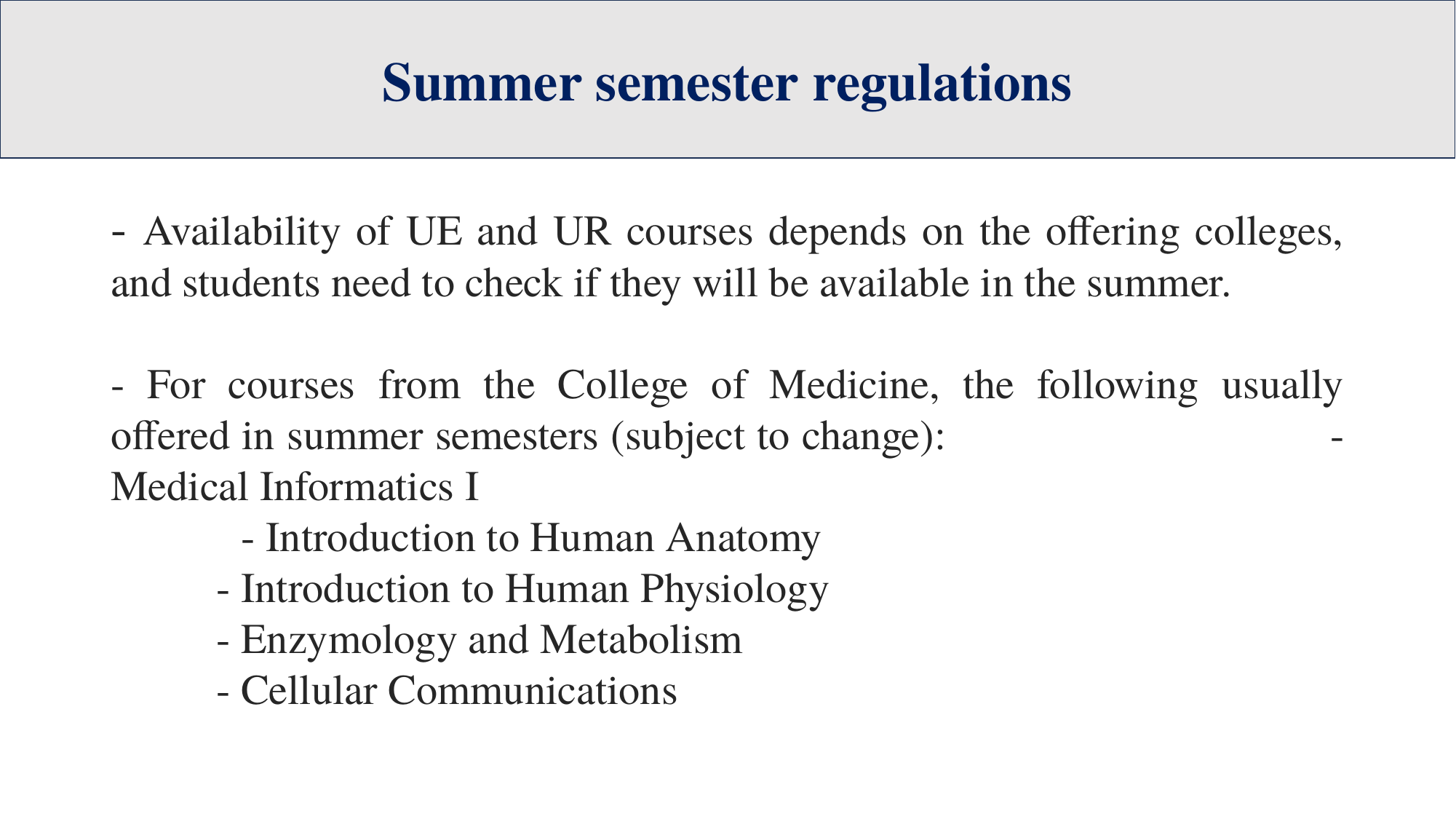

# Summer semester regulations
- Availability of UE and UR courses depends on the offering colleges, and students need to check if they will be available in the summer.

- For courses from the College of Medicine, the following usually offered in summer semesters (subject to change):    			      	- Medical Informatics I
	- Introduction to Human Anatomy
        - Introduction to Human Physiology
        - Enzymology and Metabolism
        - Cellular Communications